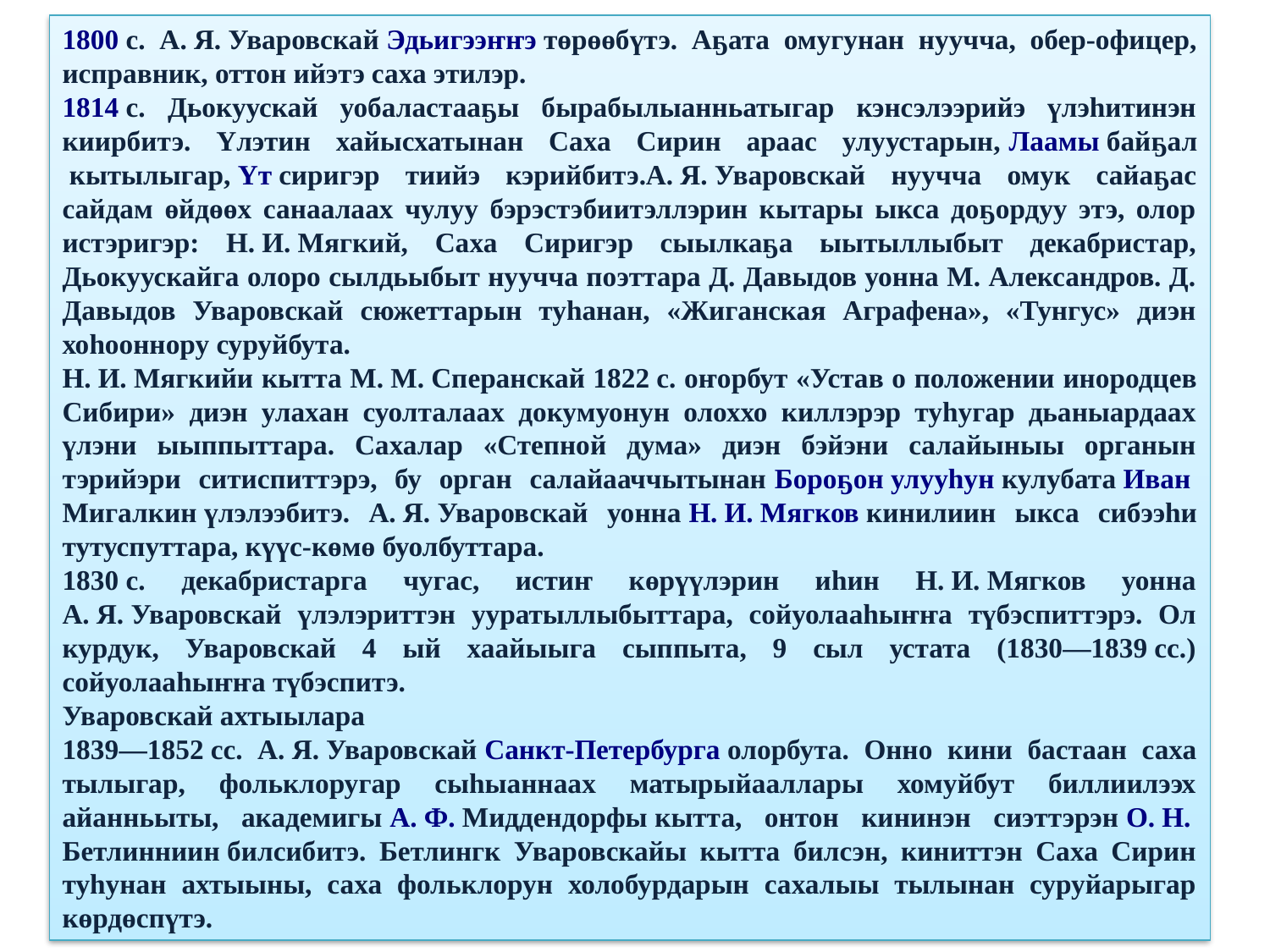

1800 с. А. Я. Уваровскай Эдьигээҥҥэ төрөөбүтэ. Аҕата омугунан нуучча, обер-офицер, исправник, оттон ийэтэ саха этилэр.
1814 с. Дьокуускай уобаластааҕы бырабылыанньатыгар кэнсэлээрийэ үлэһитинэн киирбитэ. Үлэтин хайысхатынан Саха Сирин араас улуустарын, Лаамы байҕал кытылыгар, Үт сиригэр тиийэ кэрийбитэ.А. Я. Уваровскай нуучча омук сайаҕас сайдам өйдөөх санаалаах чулуу бэрэстэбиитэллэрин кытары ыкса доҕордуу этэ, олор истэригэр: Н. И. Мягкий, Саха Сиригэр сыылкаҕа ыытыллыбыт декабристар, Дьокуускайга олоро сылдьыбыт нуучча поэттара Д. Давыдов уонна М. Александров. Д. Давыдов Уваровскай сюжеттарын туһанан, «Жиганская Аграфена», «Тунгус» диэн хоһооннору суруйбута.
Н. И. Мягкийи кытта М. М. Сперанскай 1822 с. оҥорбут «Устав о положении инородцев Сибири» диэн улахан суолталаах докумуонун олоххо киллэрэр туһугар дьаныардаах үлэни ыыппыттара. Сахалар «Степной дума» диэн бэйэни салайыныы органын тэрийэри ситиспиттэрэ, бу орган салайааччытынан Бороҕон улууһун кулубата Иван Мигалкин үлэлээбитэ. А. Я. Уваровскай уонна Н. И. Мягков кинилиин ыкса сибээһи тутуспуттара, күүс-көмө буолбуттара.
1830 с. декабристарга чугас, истиҥ көрүүлэрин иһин Н. И. Мягков уонна А. Я. Уваровскай үлэлэриттэн ууратыллыбыттара, сойуолааһыҥҥа түбэспиттэрэ. Ол курдук, Уваровскай 4 ый хаайыыга сыппыта, 9 сыл устата (1830—1839 сс.) сойуолааһыҥҥа түбэспитэ.
Уваровскай ахтыылара
1839—1852 сс. А. Я. Уваровскай Санкт-Петербурга олорбута. Онно кини бастаан саха тылыгар, фольклоругар сыһыаннаах матырыйааллары хомуйбут биллиилээх айанньыты, академигы А. Ф. Миддендорфы кытта, онтон кининэн сиэттэрэн О. Н. Бетлинниин билсибитэ. Бетлингк Уваровскайы кытта билсэн, киниттэн Саха Сирин туһунан ахтыыны, саха фольклорун холобурдарын сахалыы тылынан суруйарыгар көрдөспүтэ.